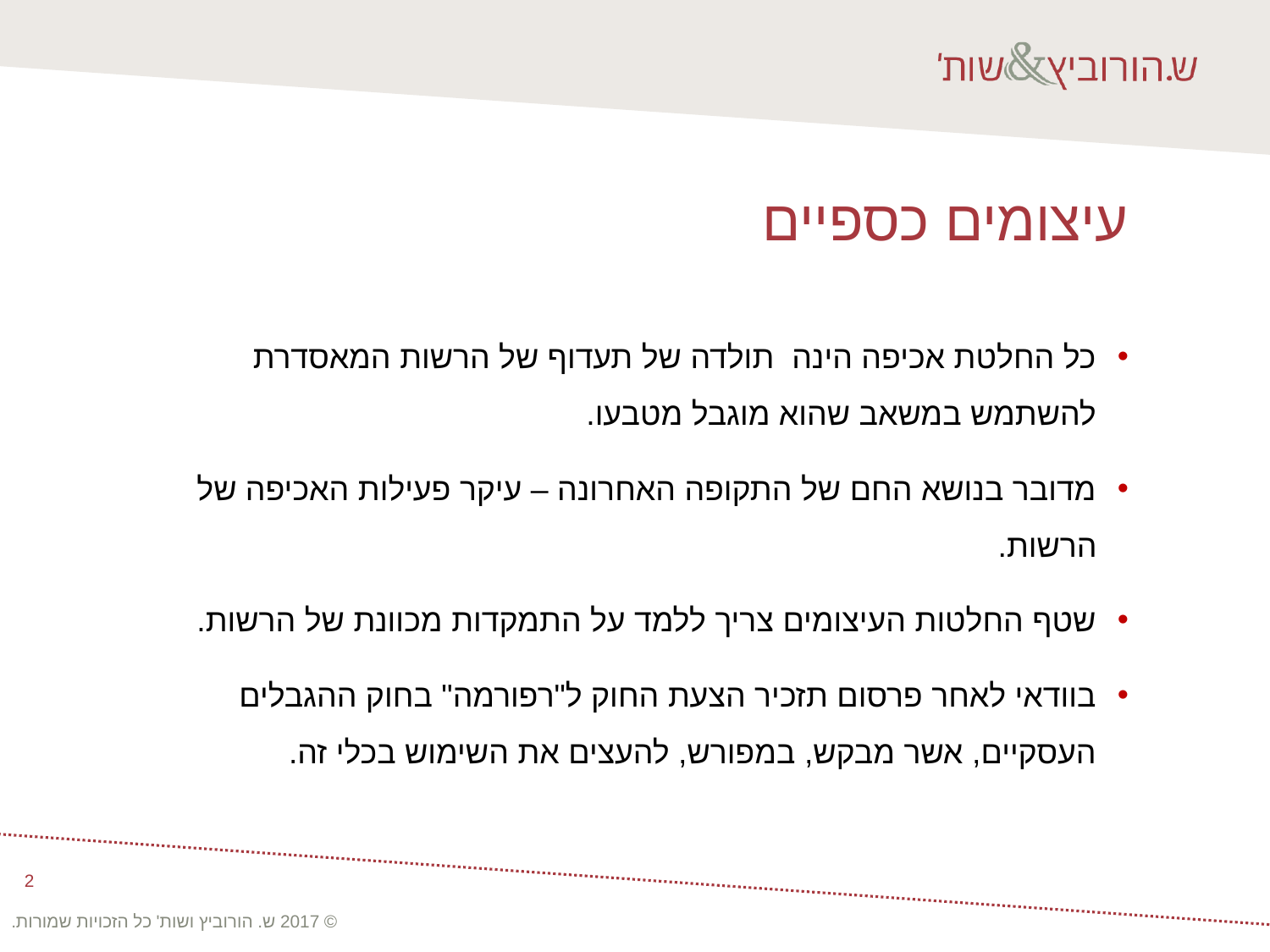

# עיצומים כספיים
כל החלטת אכיפה הינה  תולדה של תעדוף של הרשות המאסדרת להשתמש במשאב שהוא מוגבל מטבעו.
מדובר בנושא החם של התקופה האחרונה – עיקר פעילות האכיפה של הרשות.
שטף החלטות העיצומים צריך ללמד על התמקדות מכוונת של הרשות.
בוודאי לאחר פרסום תזכיר הצעת החוק ל"רפורמה" בחוק ההגבלים העסקיים, אשר מבקש, במפורש, להעצים את השימוש בכלי זה.
2